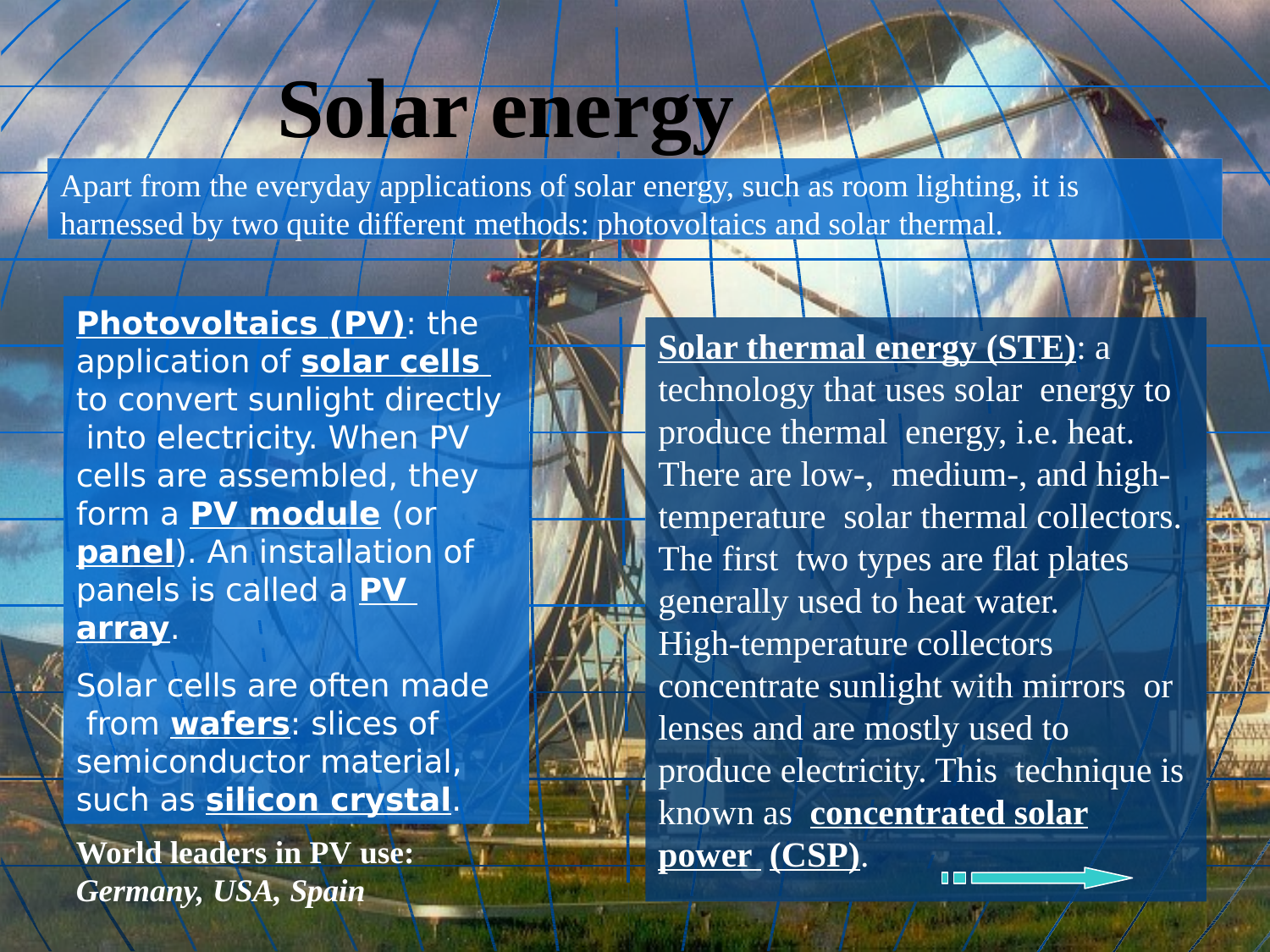

# Solar energy

Apart from the everyday applications of solar energy, such as room lighting, it is  harnessed by two quite different methods: photovoltaics and solar thermal.

Photovoltaics (PV): the  application of solar cells  to convert sunlight directly  into electricity. When PV  cells are assembled, they  form a PV module (or  panel). An installation of  panels is called a PV  array.
Solar cells are often made  from wafers: slices of  semiconductor material,  such as silicon crystal.

Solar thermal energy (STE): a  technology that uses solar  energy to produce thermal  energy, i.e. heat. There are low-,  medium-, and high-temperature  solar thermal collectors. The first  two types are flat plates  generally used to heat water.
High-temperature collectors  concentrate sunlight with mirrors  or lenses and are mostly used to  produce electricity. This  technique is known as  concentrated solar power  (CSP).

World leaders in PV use:

Germany, USA, Spain